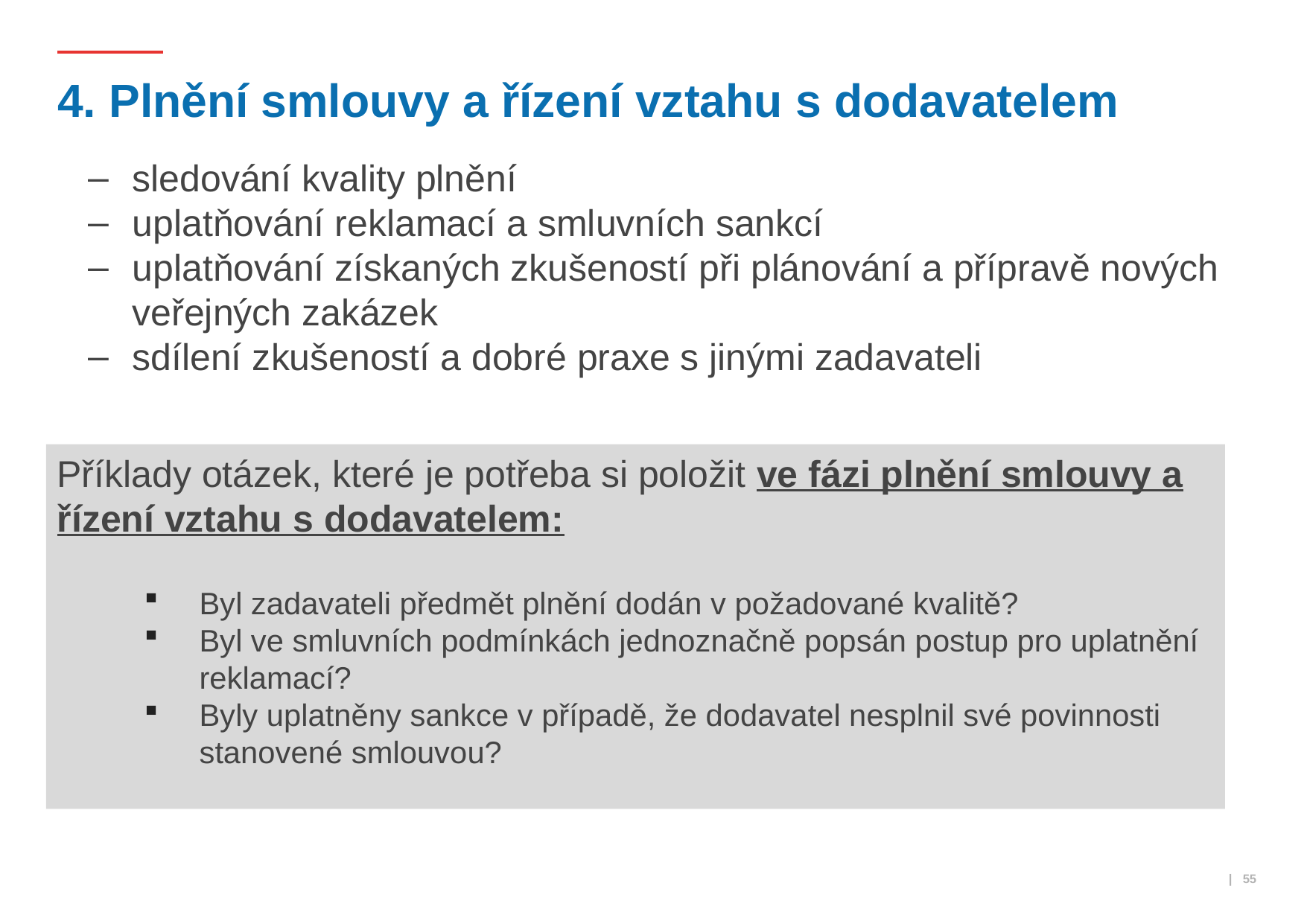

# 4. Plnění smlouvy a řízení vztahu s dodavatelem
sledování kvality plnění
uplatňování reklamací a smluvních sankcí
uplatňování získaných zkušeností při plánování a přípravě nových veřejných zakázek
sdílení zkušeností a dobré praxe s jinými zadavateli
Příklady otázek, které je potřeba si položit ve fázi plnění smlouvy a řízení vztahu s dodavatelem:

Byl zadavateli předmět plnění dodán v požadované kvalitě?
Byl ve smluvních podmínkách jednoznačně popsán postup pro uplatnění reklamací?
Byly uplatněny sankce v případě, že dodavatel nesplnil své povinnosti stanovené smlouvou?

 |   55